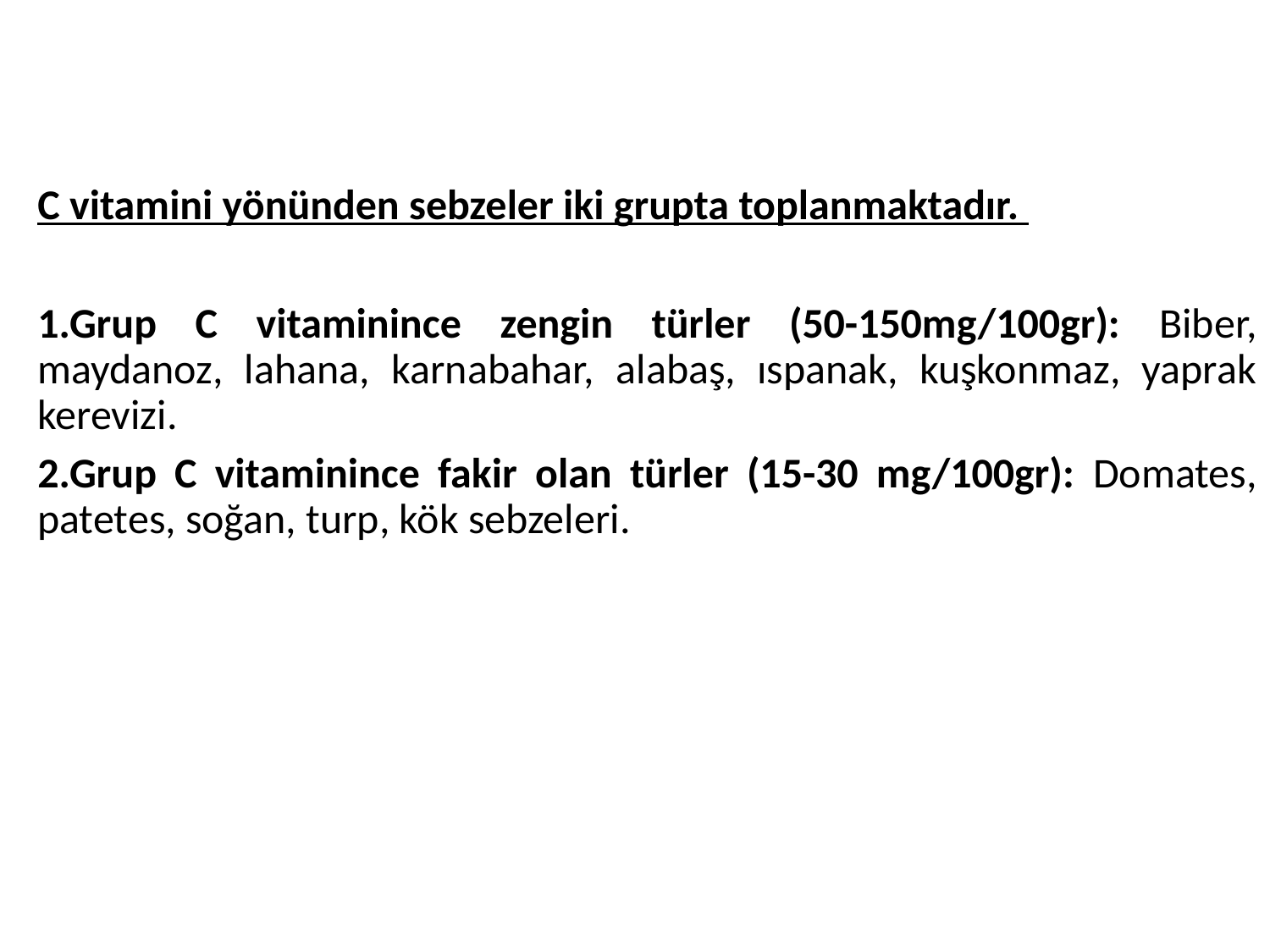

#
C vitamini yönünden sebzeler iki grupta toplanmaktadır.

1.Grup C vitaminince zengin türler (50-150mg/100gr): Biber, maydanoz, lahana, karnabahar, alabaş, ıspanak, kuşkonmaz, yaprak kerevizi.
2.Grup C vitaminince fakir olan türler (15-30 mg/100gr): Domates, patetes, soğan, turp, kök sebzeleri.